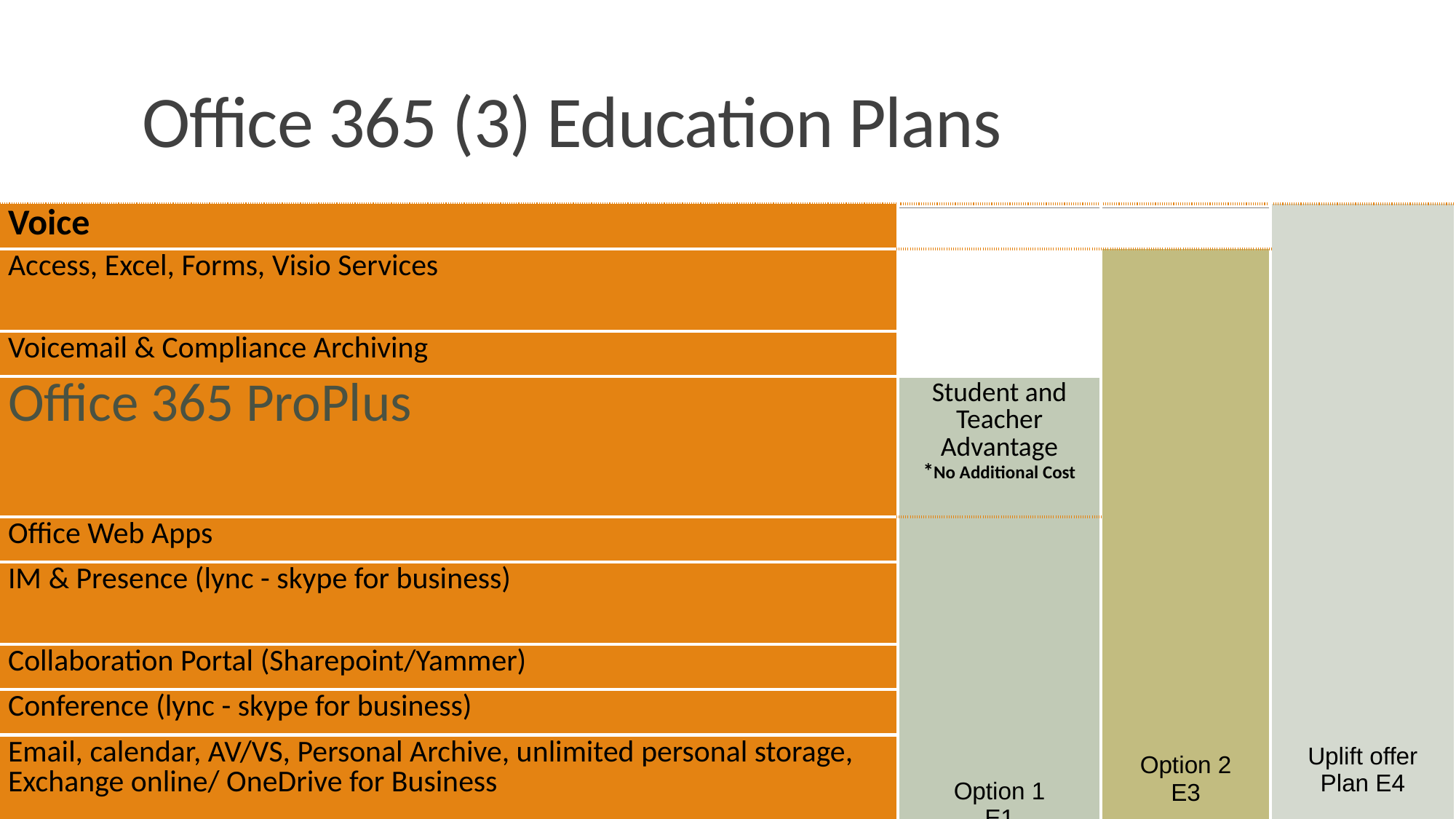

# Office 365 (3) Education Plans
| Voice |  |  | Uplift offer Plan E4 |
| --- | --- | --- | --- |
| Access, Excel, Forms, Visio Services |  | Option 2 E3 |  |
| Voicemail & Compliance Archiving |  |  |  |
| Office 365 ProPlus | Student and Teacher Advantage \*No Additional Cost |  |  |
| Office Web Apps | Option 1 E1 |  |  |
| IM & Presence (lync - skype for business) |  |  |  |
| Collaboration Portal (Sharepoint/Yammer) |  |  |  |
| Conference (lync - skype for business) |  |  |  |
| Email, calendar, AV/VS, Personal Archive, unlimited personal storage, Exchange online/ OneDrive for Business |  |  |  |